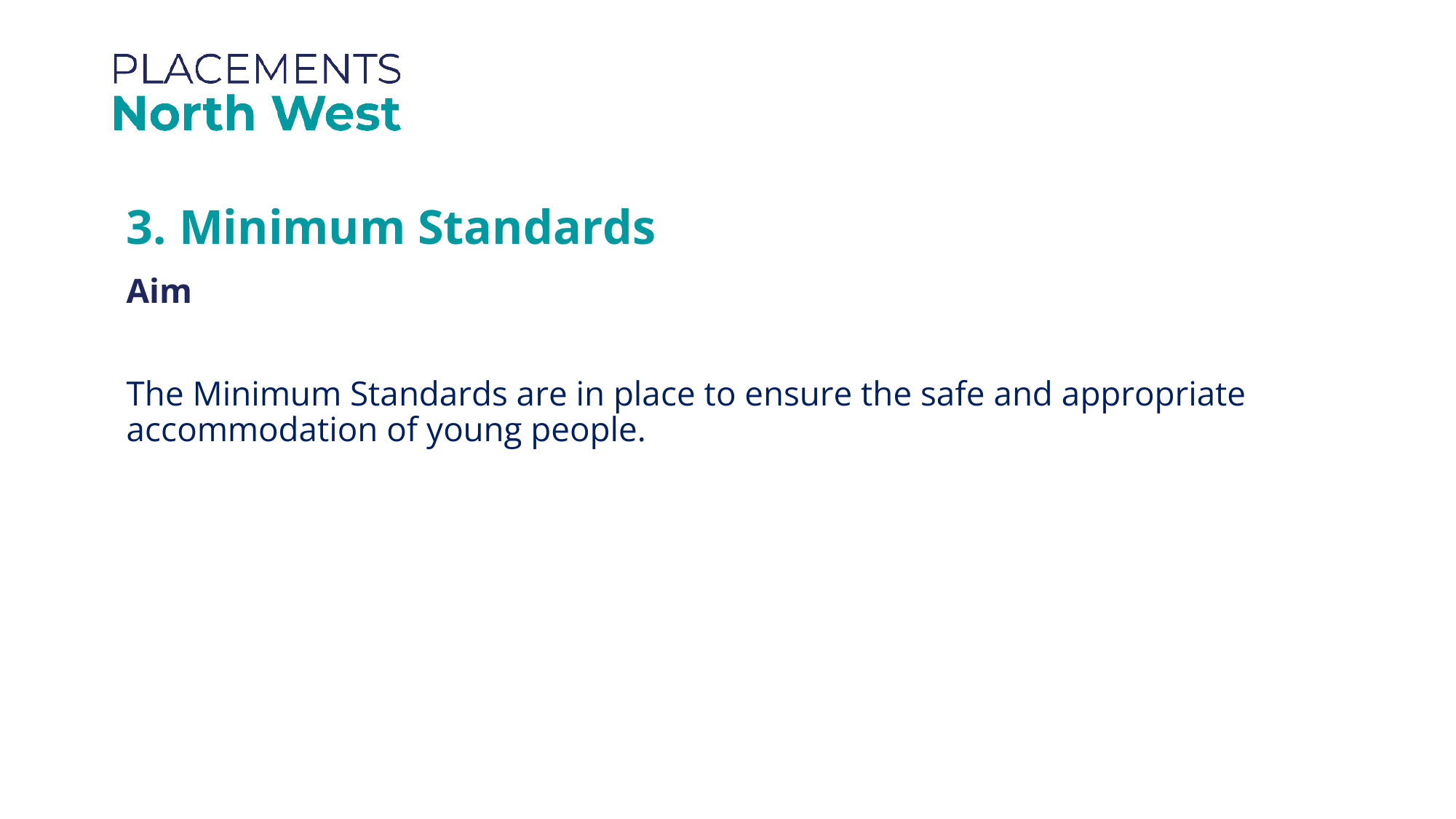

3. Minimum Standards
Aim

The Minimum Standards are in place to ensure the safe and appropriate accommodation of young people.